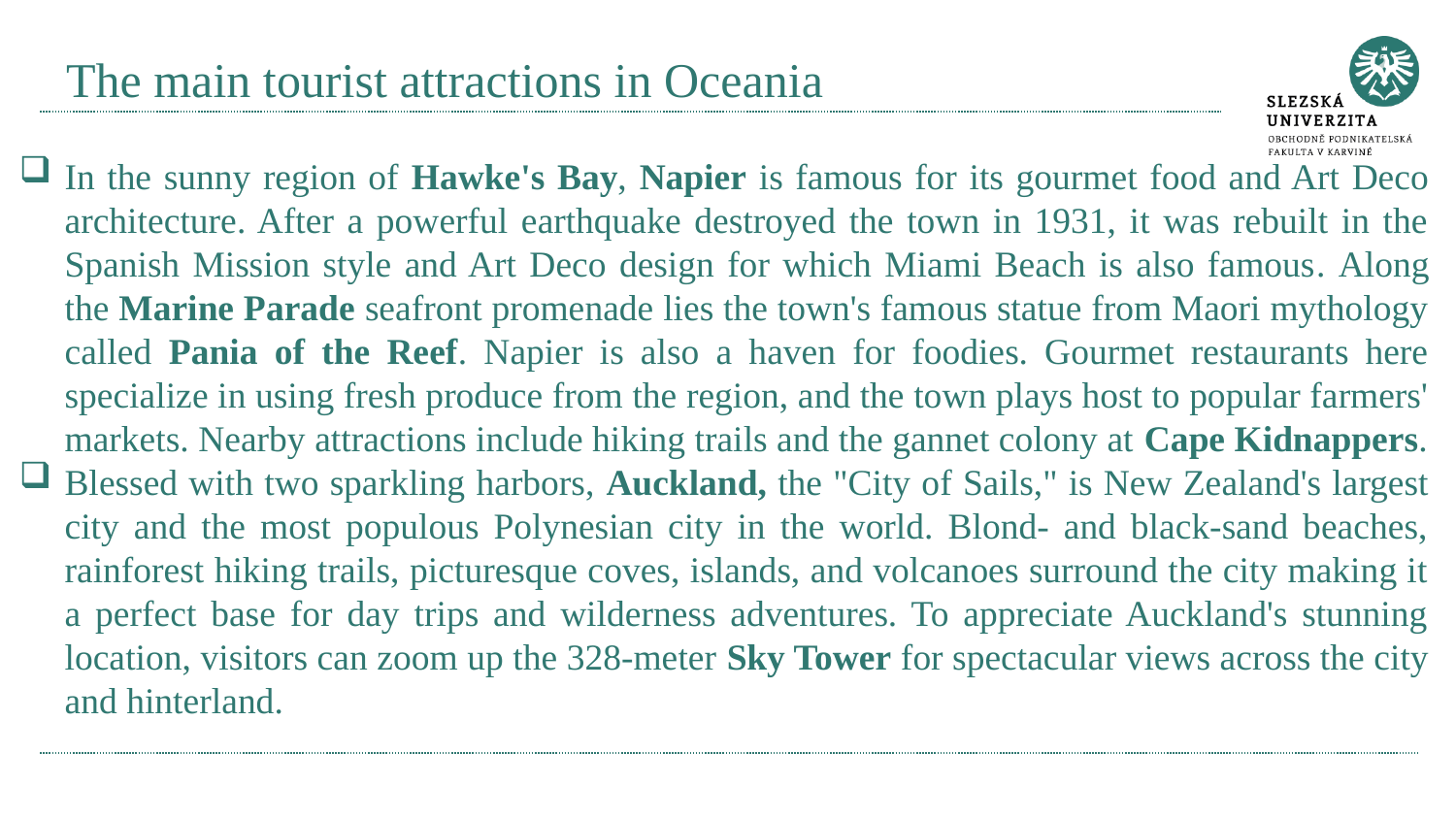

# The main tourist attractions in Oceania
In the sunny region of Hawke's Bay, Napier is famous for its gourmet food and Art Deco architecture. After a powerful earthquake destroyed the town in 1931, it was rebuilt in the Spanish Mission style and Art Deco design for which Miami Beach is also famous. Along the Marine Parade seafront promenade lies the town's famous statue from Maori mythology called Pania of the Reef. Napier is also a haven for foodies. Gourmet restaurants here specialize in using fresh produce from the region, and the town plays host to popular farmers' markets. Nearby attractions include hiking trails and the gannet colony at Cape Kidnappers.
Blessed with two sparkling harbors, Auckland, the "City of Sails," is New Zealand's largest city and the most populous Polynesian city in the world. Blond- and black-sand beaches, rainforest hiking trails, picturesque coves, islands, and volcanoes surround the city making it a perfect base for day trips and wilderness adventures. To appreciate Auckland's stunning location, visitors can zoom up the 328-meter Sky Tower for spectacular views across the city and hinterland.